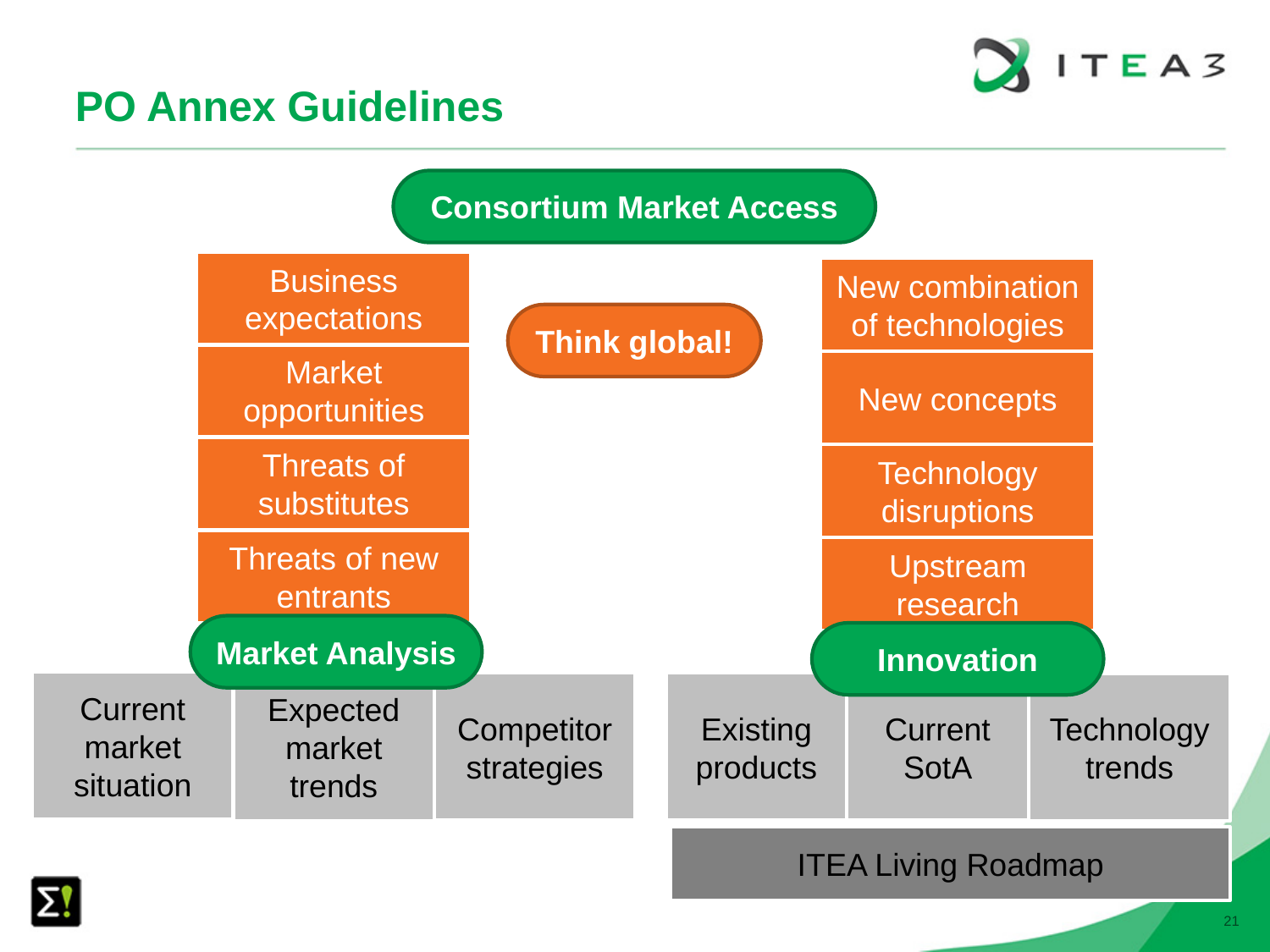

# PO Annex Guidelines
Consortium Market Access
Business expectations
New combination of technologies
Think global!
Market opportunities
New concepts
Threats of substitutes
Technology disruptions
Threats of new entrants
Upstream research
Market Analysis
Innovation
Current market situation
Existing products
Competitor strategies
Current SotA
Expected market trends
Technology trends
ITEA Living Roadmap